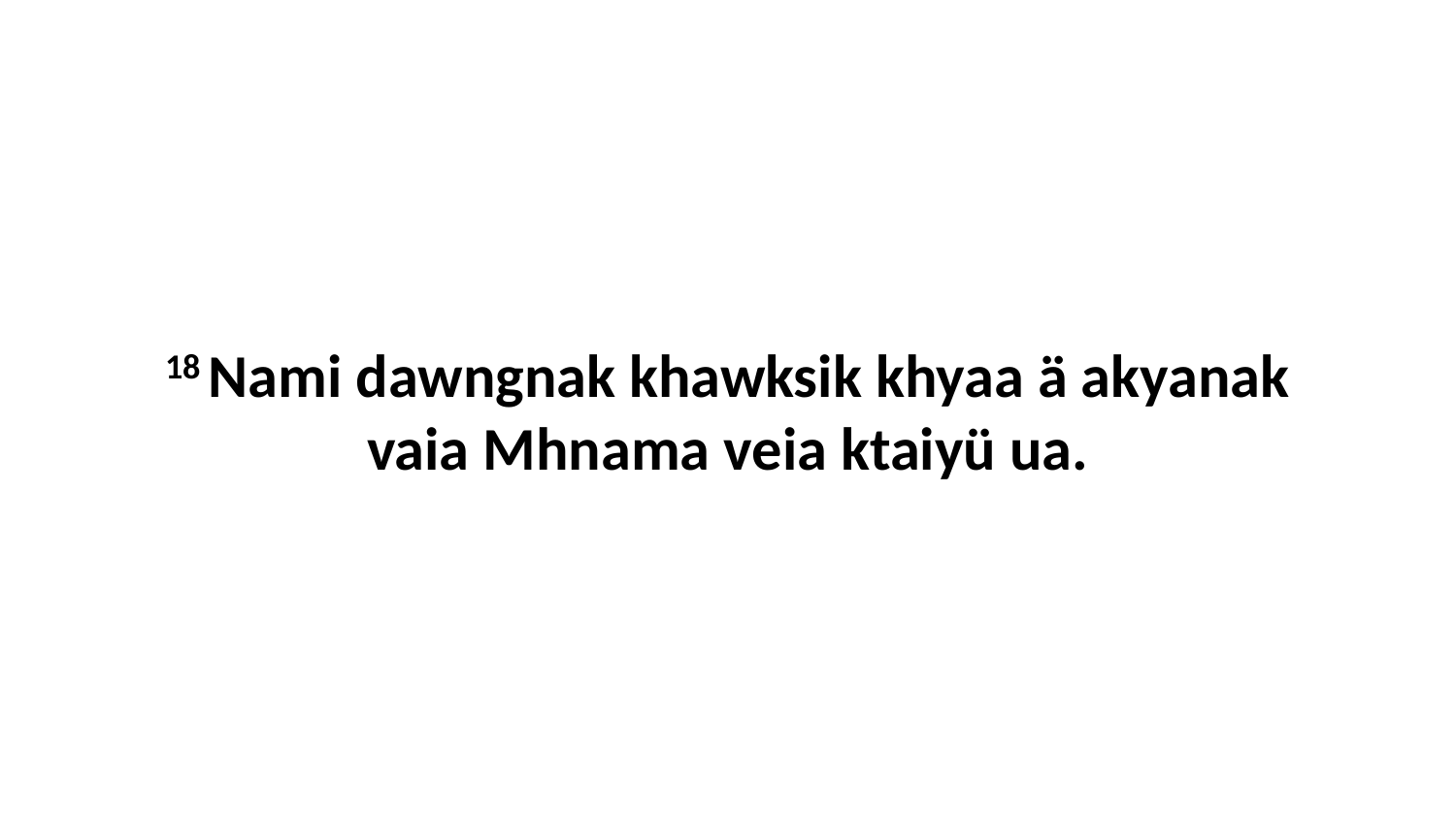

18 Nami dawngnak khawksik khyaa ä akyanak vaia Mhnama veia ktaiyü ua.